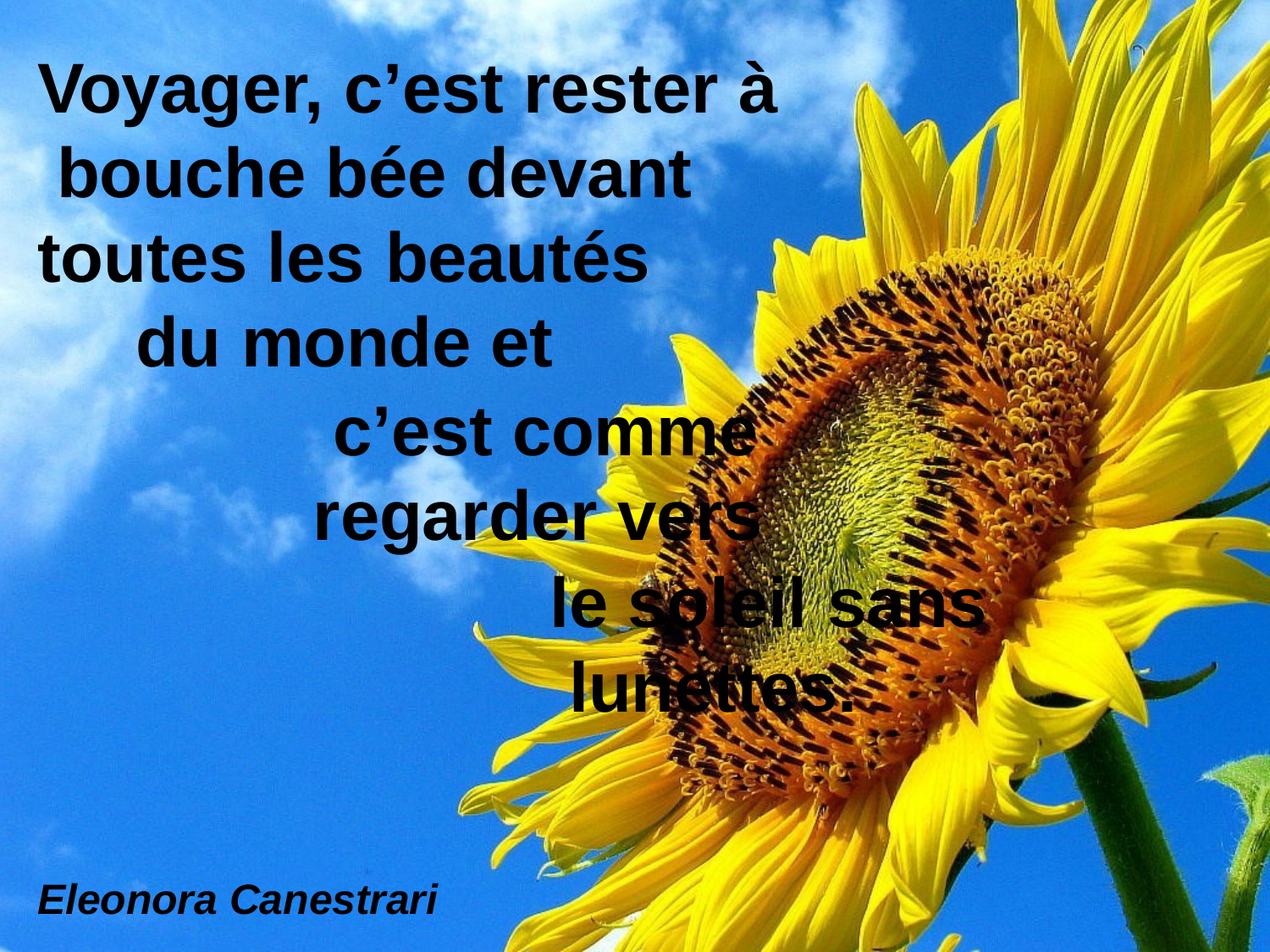

# Voyager, c’est rester à  bouche bée devant  toutes les beautés
du monde et
c’est comme  regarder vers
le soleil sans  lunettes.
Eleonora Canestrari